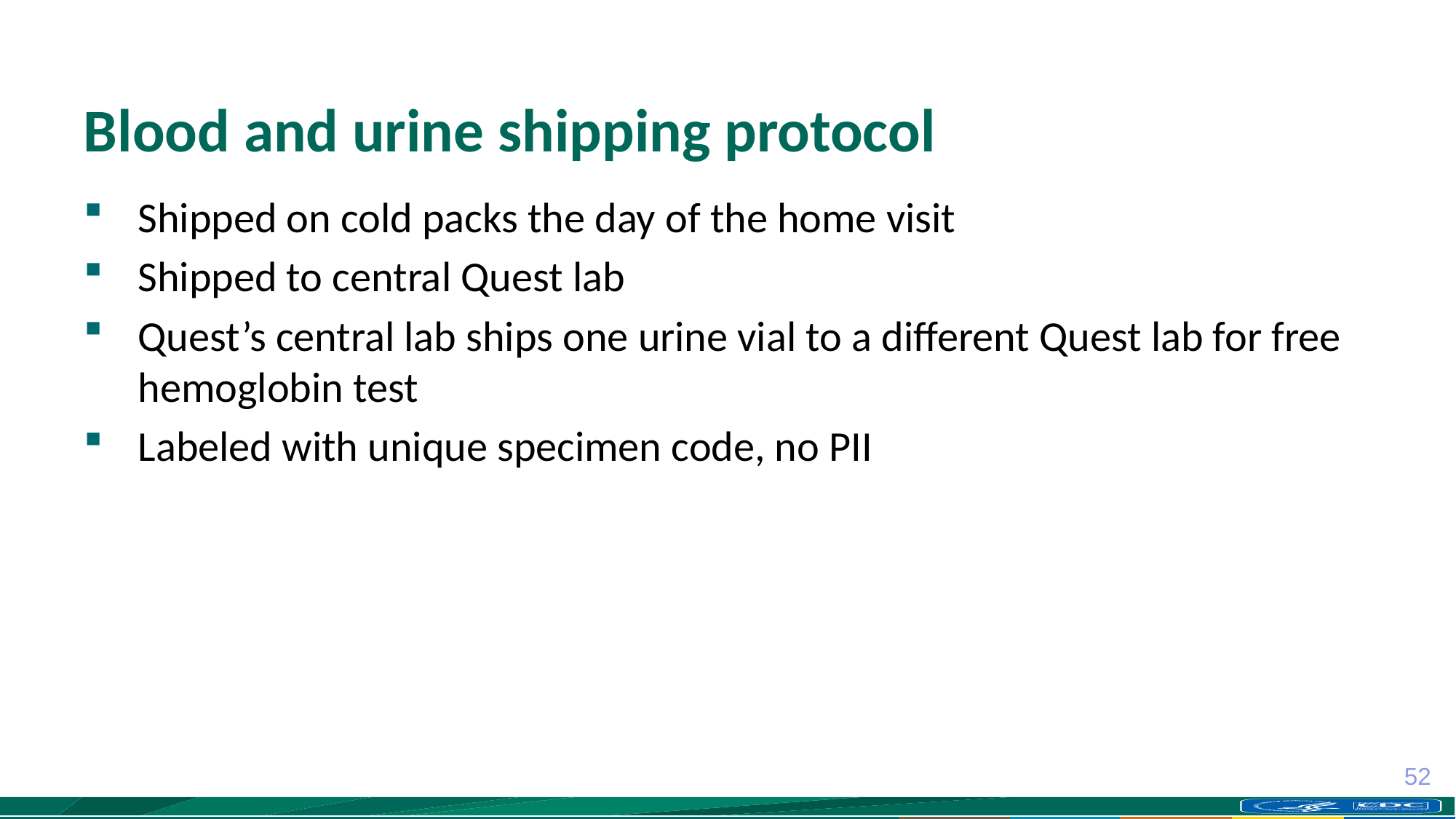

# Blood and urine shipping protocol
Shipped on cold packs the day of the home visit
Shipped to central Quest lab
Quest’s central lab ships one urine vial to a different Quest lab for free hemoglobin test
Labeled with unique specimen code, no PII

52